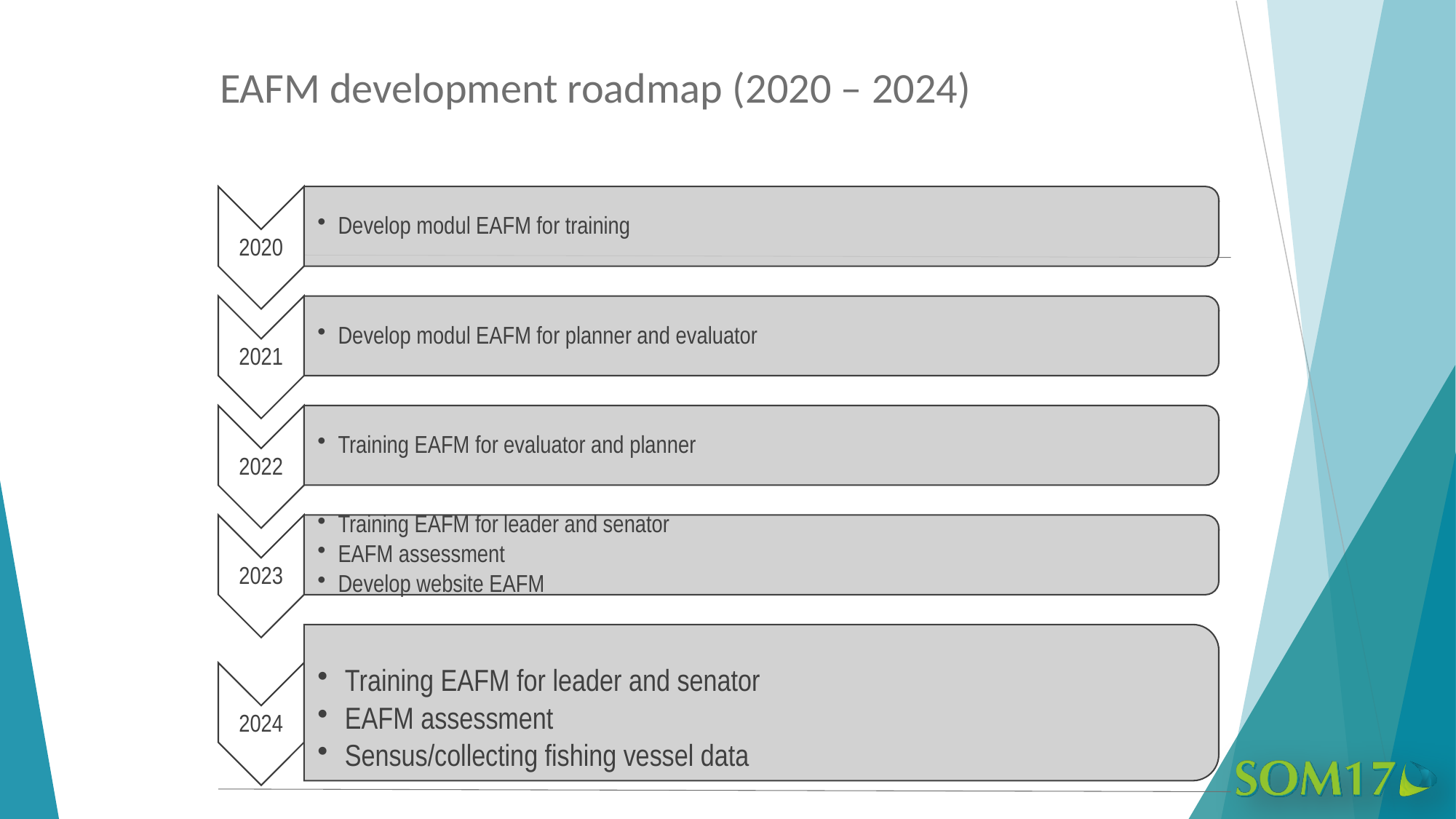

EAFM development roadmap (2020 – 2024)
2020
Develop modul EAFM for training
2021
Develop modul EAFM for planner and evaluator
2022
Training EAFM for evaluator and planner
2023
Training EAFM for leader and senator
EAFM assessment
Develop website EAFM
2024

Training EAFM for leader and senator
EAFM assessment
Sensus/collecting fishing vessel data